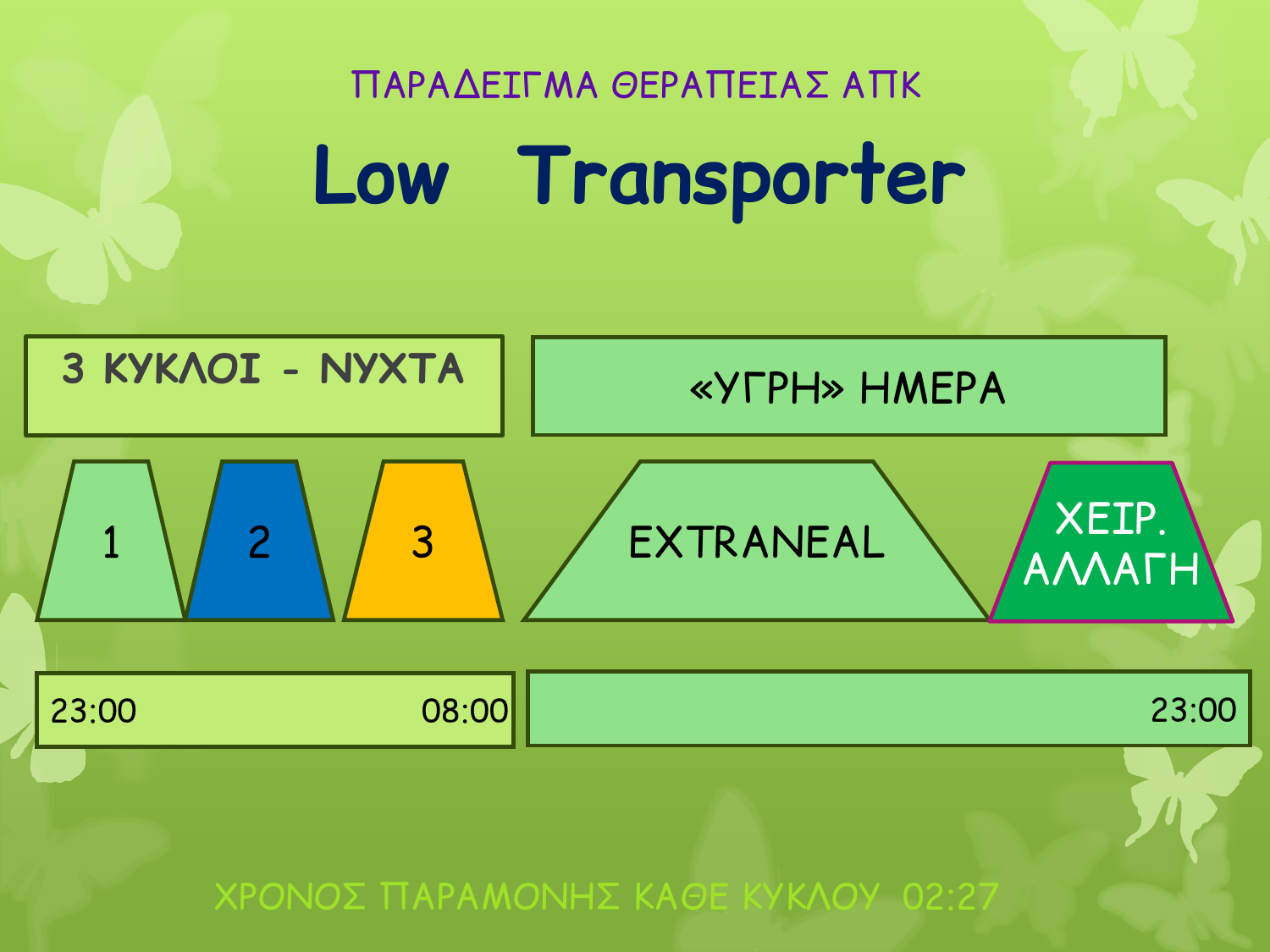

ΠΑΡΑΔΕΙΓΜΑ ΘΕΡΑΠΕΙΑΣ ΑΠΚ
Low  Transporter
3 ΚΥΚΛΟΙ - ΝΥΧΤΑ
«ΥΓΡΗ» ΗΜΕΡΑ
1
2
3
EXTRANEAL
ΧΕΙΡ.
ΑΛΛΑΓΗ
                                                                23:00
23:00                              08:00

ΧΡΟΝΟΣ ΠΑΡΑΜΟΝΗΣ ΚΑΘΕ ΚΥΚΛΟΥ  02:27